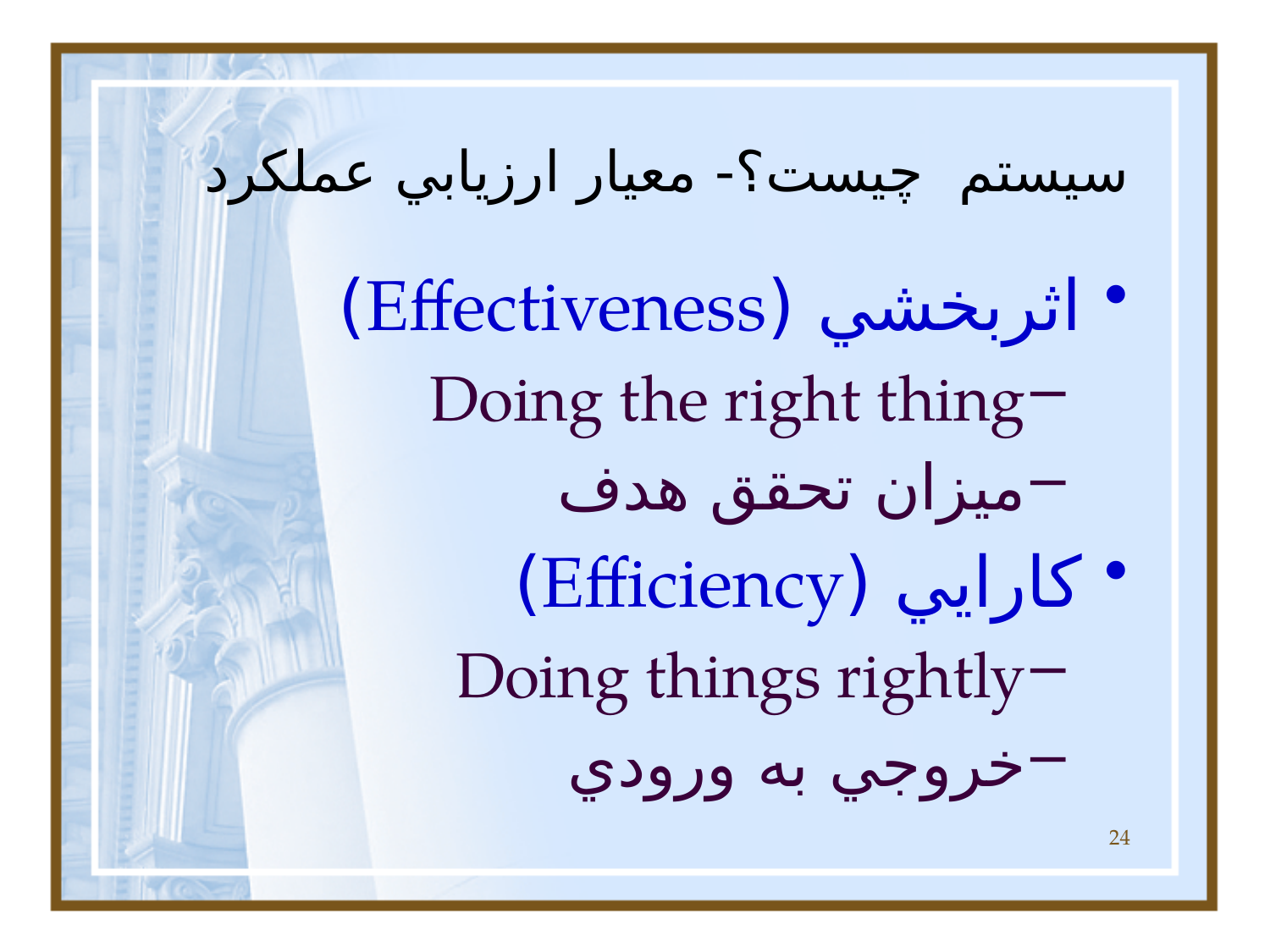

# سيستم  چيست؟- معيار ارزيابي عملکرد
اثربخشي (Effectiveness)
Doing the right thing
ميزان تحقق هدف
کارايي (Efficiency)
Doing things rightly
خروجي به ورودي
24